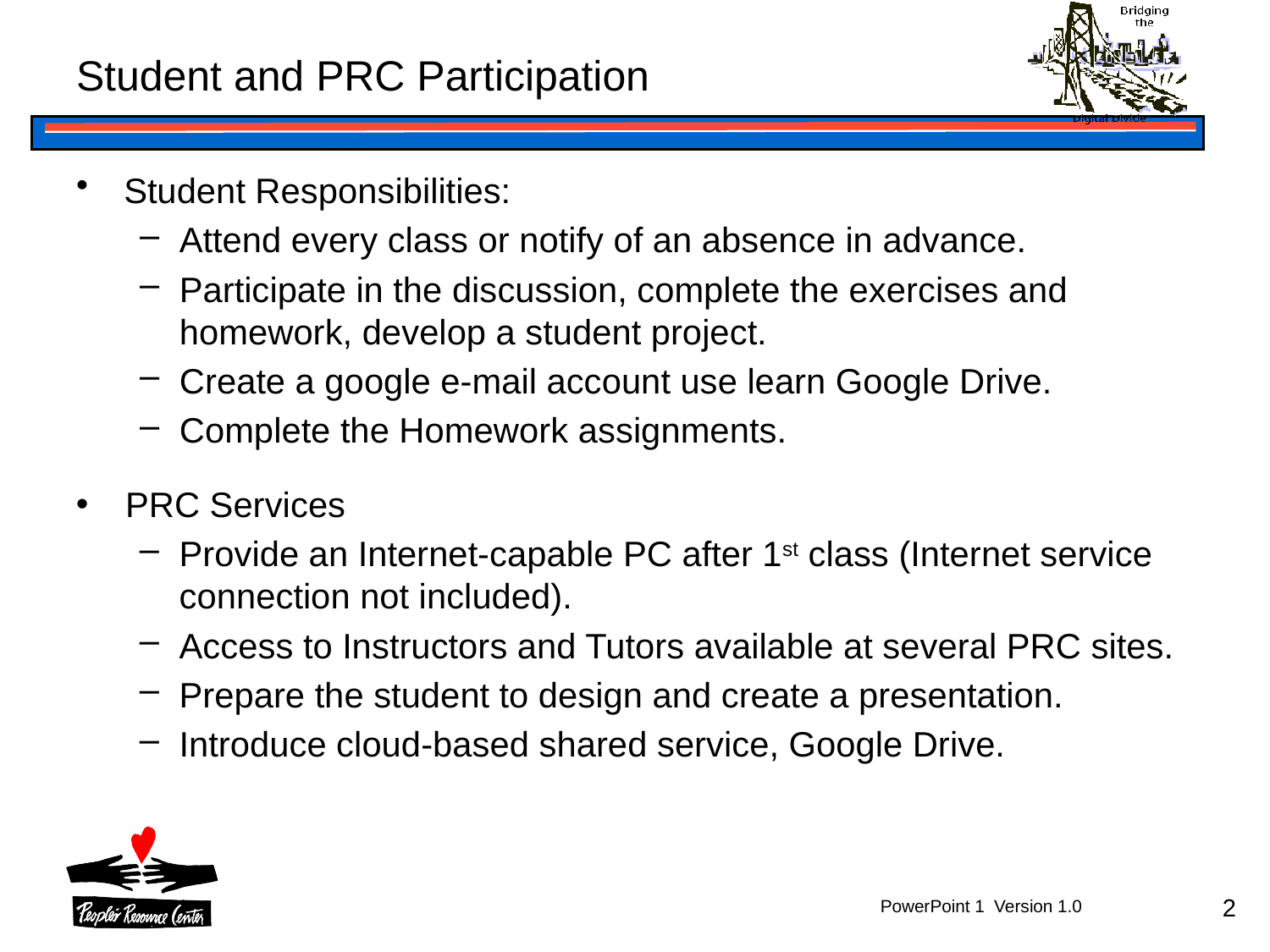

# Student and PRC Participation
Student Responsibilities:
Attend every class or notify of an absence in advance.
Participate in the discussion, complete the exercises and homework, develop a student project.
Create a google e-mail account use learn Google Drive.
Complete the Homework assignments.

  PRC Services
Provide an Internet-capable PC after 1st class (Internet service connection not included).
Access to Instructors and Tutors available at several PRC sites.
Prepare the student to design and create a presentation.
Introduce cloud-based shared service, Google Drive.

2